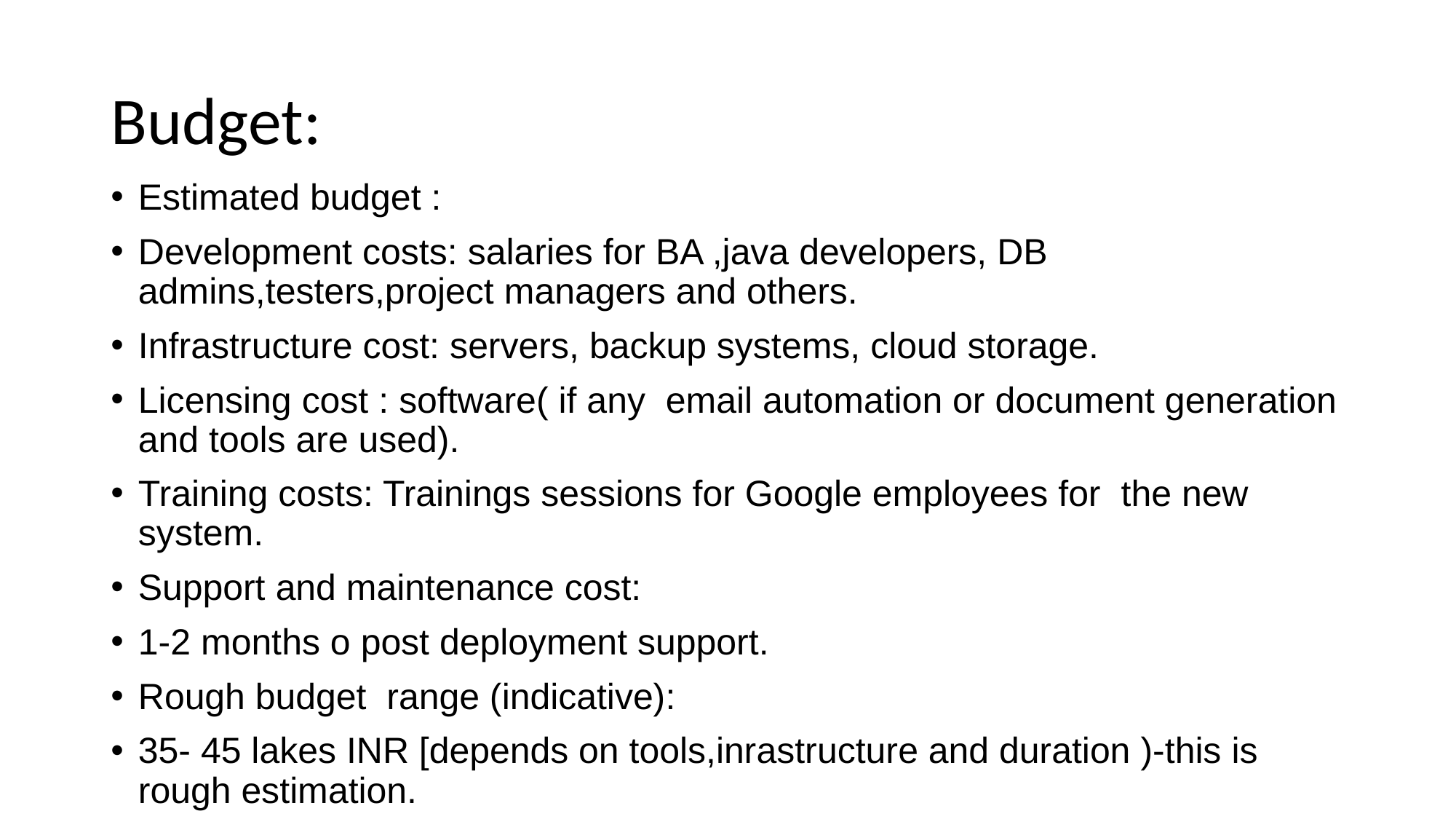

# Budget:
Estimated budget :
Development costs: salaries for BA ,java developers, DB admins,testers,project managers and others.
Infrastructure cost: servers, backup systems, cloud storage.
Licensing cost : software( if any  email automation or document generation and tools are used).
Training costs: Trainings sessions for Google employees for  the new system.
Support and maintenance cost:
1-2 months o post deployment support.
Rough budget  range (indicative):
35- 45 lakes INR [depends on tools,inrastructure and duration )-this is rough estimation.